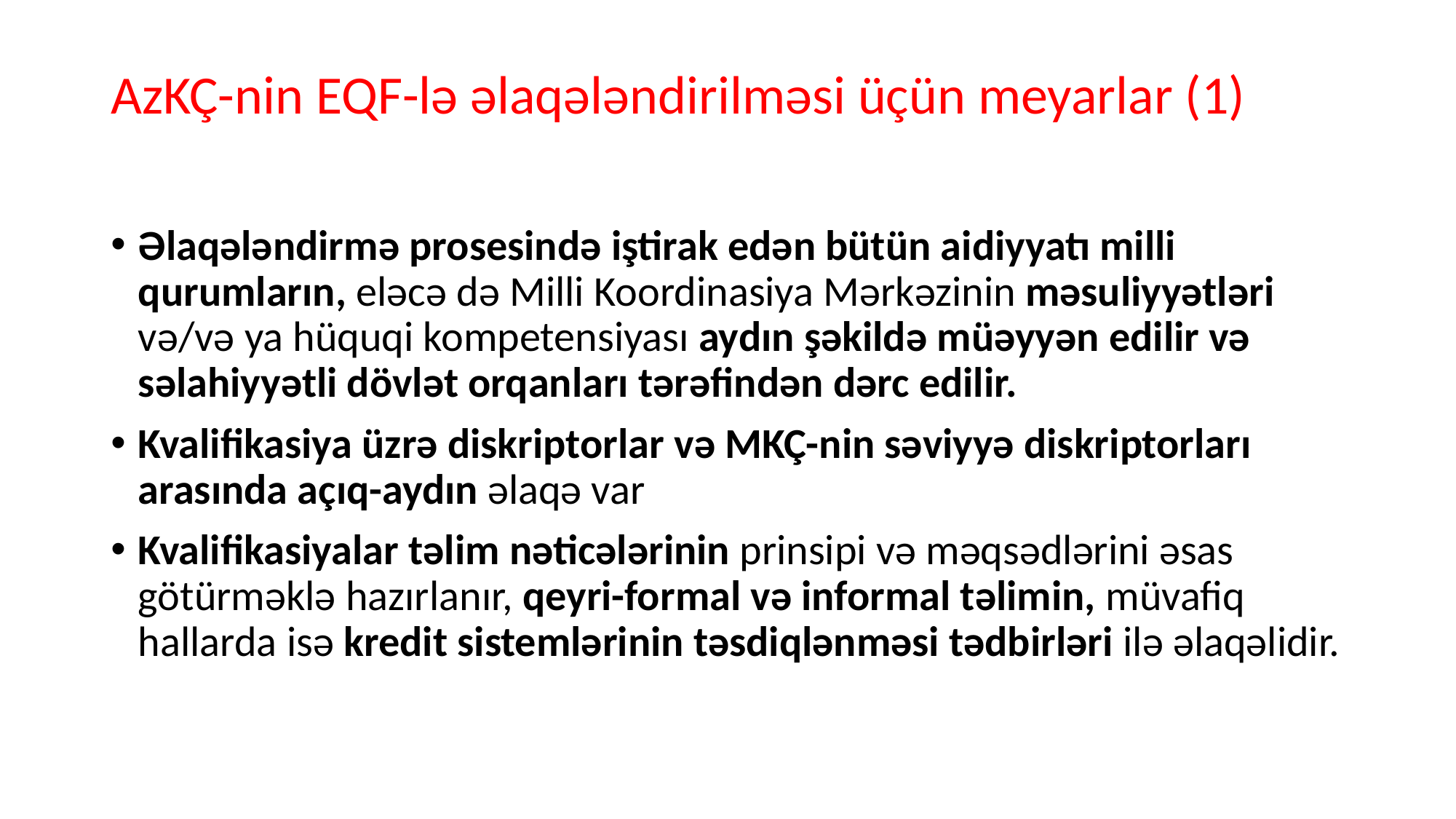

# AzKÇ-nin EQF-lə əlaqələndirilməsi üçün meyarlar (1)
Əlaqələndirmə prosesində iştirak edən bütün aidiyyatı milli qurumların, eləcə də Milli Koordinasiya Mərkəzinin məsuliyyətləri və/və ya hüquqi kompetensiyası aydın şəkildə müəyyən edilir və səlahiyyətli dövlət orqanları tərəfindən dərc edilir.
Kvalifikasiya üzrə diskriptorlar və MKÇ-nin səviyyə diskriptorları arasında açıq-aydın əlaqə var
Kvalifikasiyalar təlim nəticələrinin prinsipi və məqsədlərini əsas götürməklə hazırlanır, qeyri-formal və informal təlimin, müvafiq hallarda isə kredit sistemlərinin təsdiqlənməsi tədbirləri ilə əlaqəlidir.